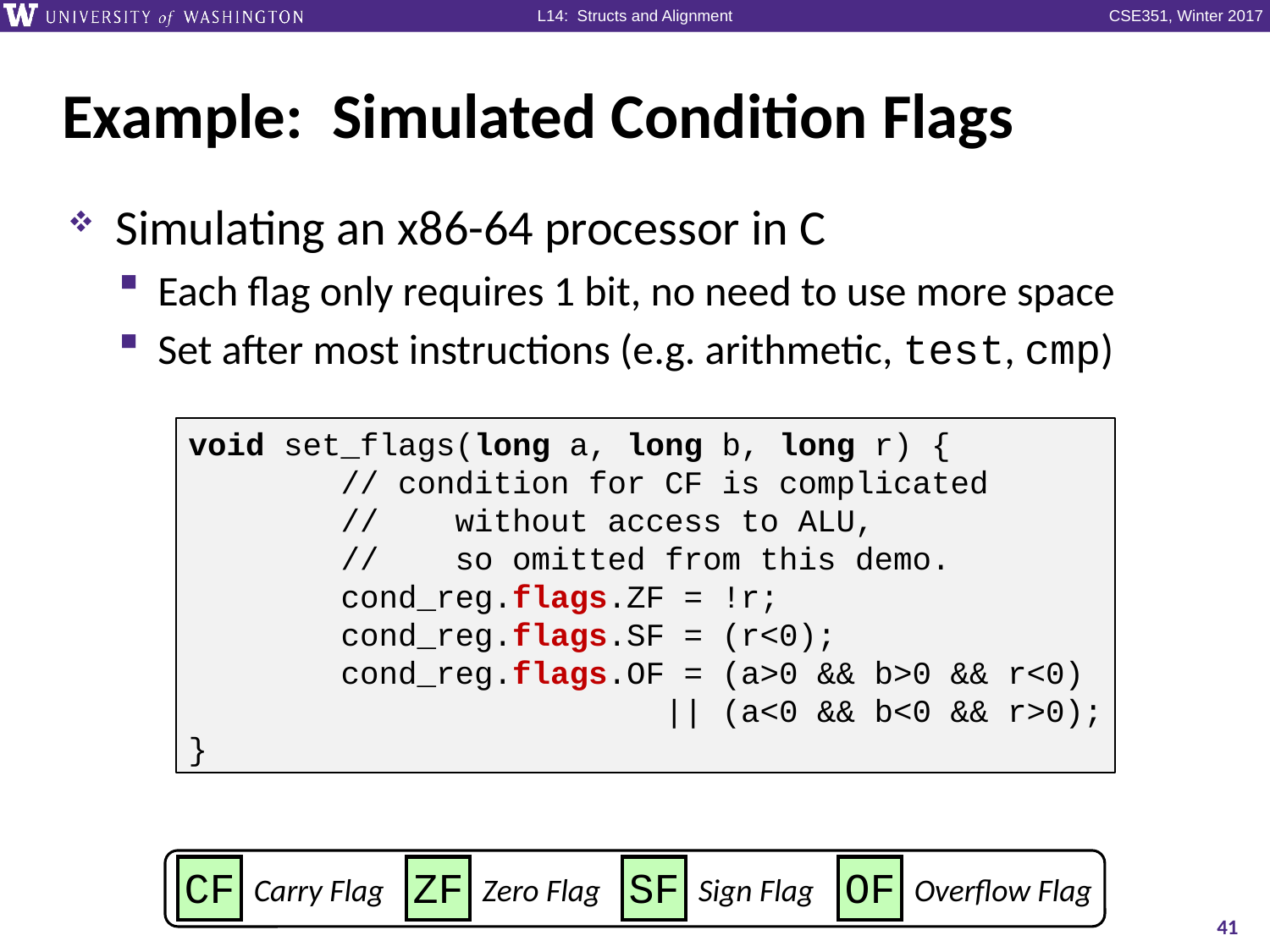

# Example:  Simulated Condition Flags
Simulating an x86-64 processor in C
Each flag only requires 1 bit, no need to use more space
Set after most instructions (e.g. arithmetic, test, cmp)
void set_flags(long a, long b, long r) {
        // condition for CF is complicated
        //    without access to ALU,
        //    so omitted from this demo.
        cond_reg.flags.ZF = !r;
        cond_reg.flags.SF = (r<0);
        cond_reg.flags.OF = (a>0 && b>0 && r<0)
                         || (a<0 && b<0 && r>0);
}

Carry Flag
Zero Flag
Sign Flag
Overflow Flag
CF
ZF
SF
OF
41